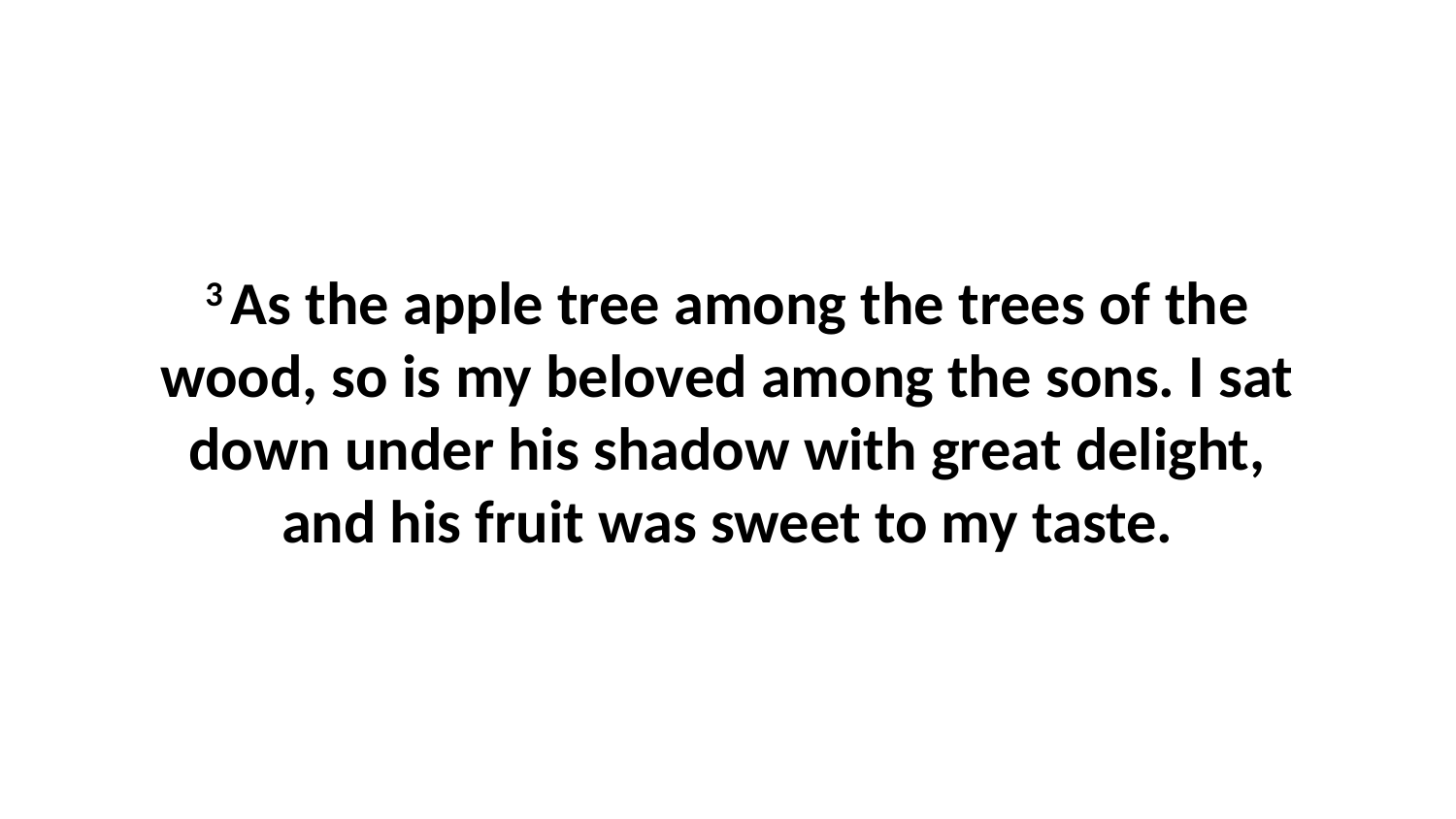

3 As the apple tree among the trees of the wood, so is my beloved among the sons. I sat down under his shadow with great delight, and his fruit was sweet to my taste.